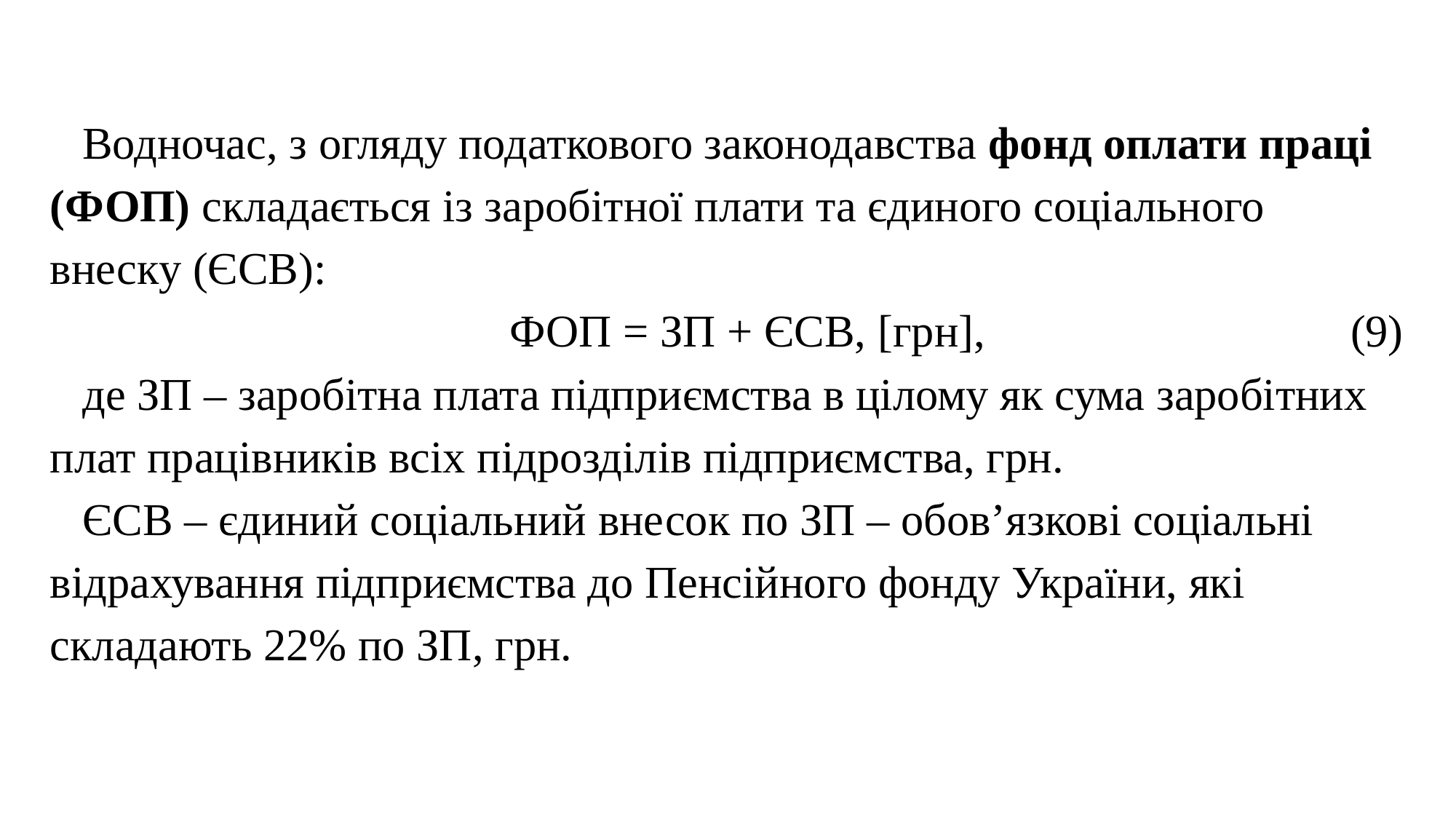

Водночас, з огляду податкового законодавства фонд оплати праці (ФОП) складається із заробітної плати та єдиного соціального внеску (ЄСВ):
ФОП = ЗП + ЄСВ, [грн],				(9)
де ЗП – заробітна плата підприємства в цілому як сума заробітних плат працівників всіх підрозділів підприємства, грн.
ЄСВ – єдиний соціальний внесок по ЗП – обов’язкові соціальні відрахування підприємства до Пенсійного фонду України, які складають 22% по ЗП, грн.